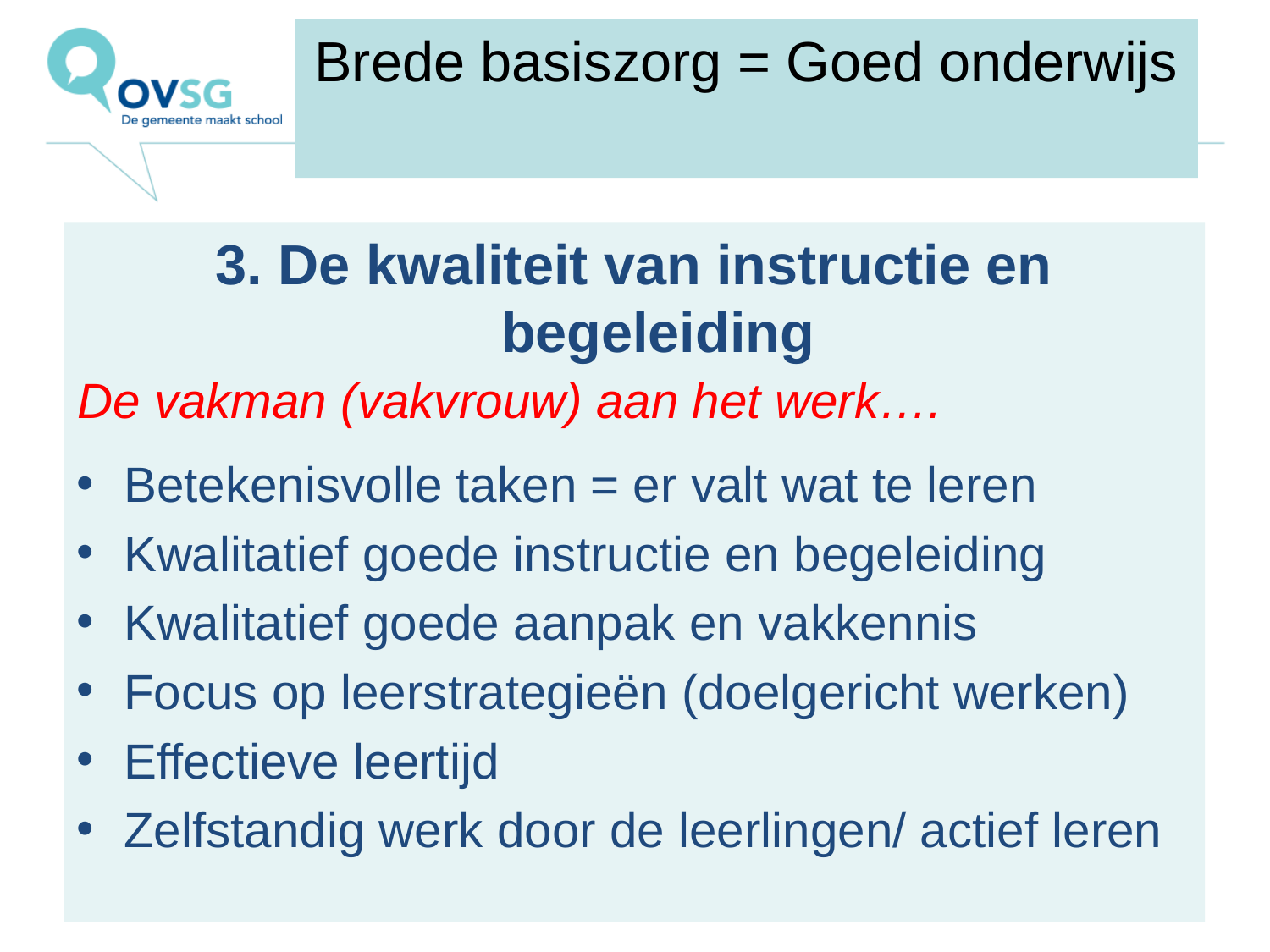

Brede basiszorg = Goed onderwijs
3. De kwaliteit van instructie en begeleiding

Betekenisvolle taken = er valt wat te leren
Kwalitatief goede instructie en begeleiding
Kwalitatief goede aanpak en vakkennis
Focus op leerstrategieën (doelgericht werken)
Effectieve leertijd
Zelfstandig werk door de leerlingen/ actief leren
De vakman (vakvrouw) aan het werk….